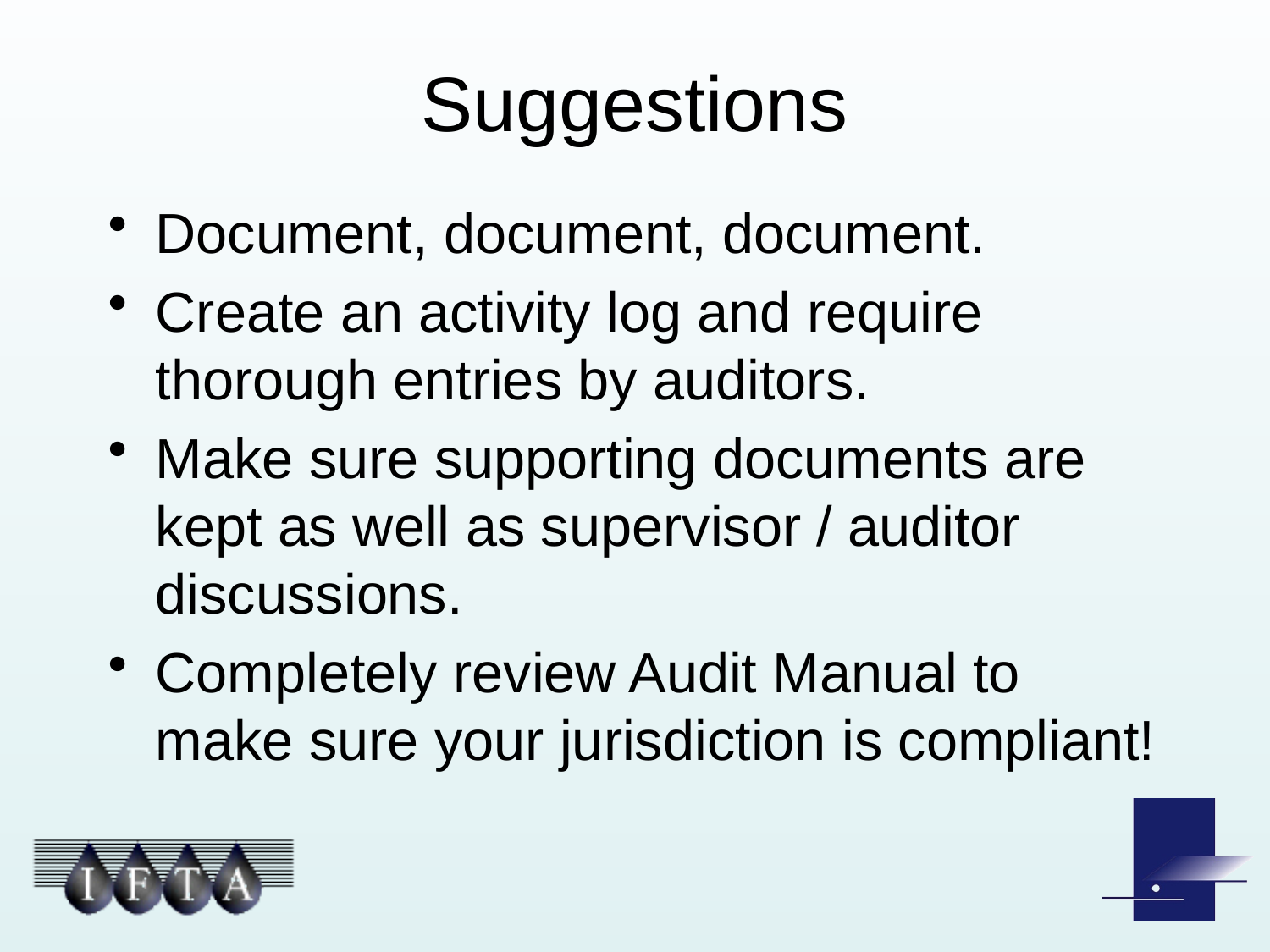

# Suggestions
Document, document, document.
Create an activity log and require thorough entries by auditors.
Make sure supporting documents are kept as well as supervisor / auditor discussions.
Completely review Audit Manual to make sure your jurisdiction is compliant!